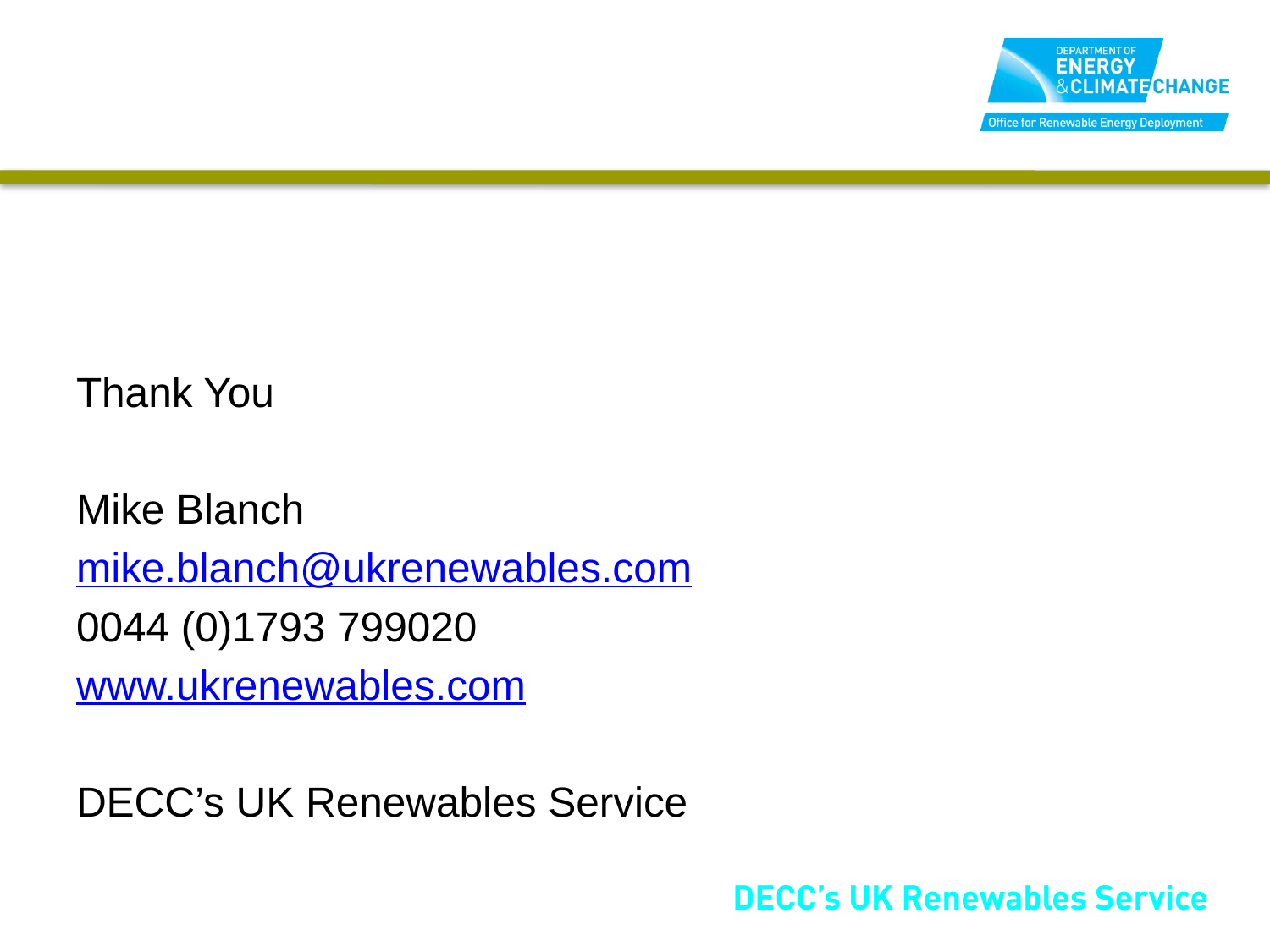

Thank You

Mike Blanch
mike.blanch@ukrenewables.com
0044 (0)1793 799020
www.ukrenewables.com

DECC’s UK Renewables Service